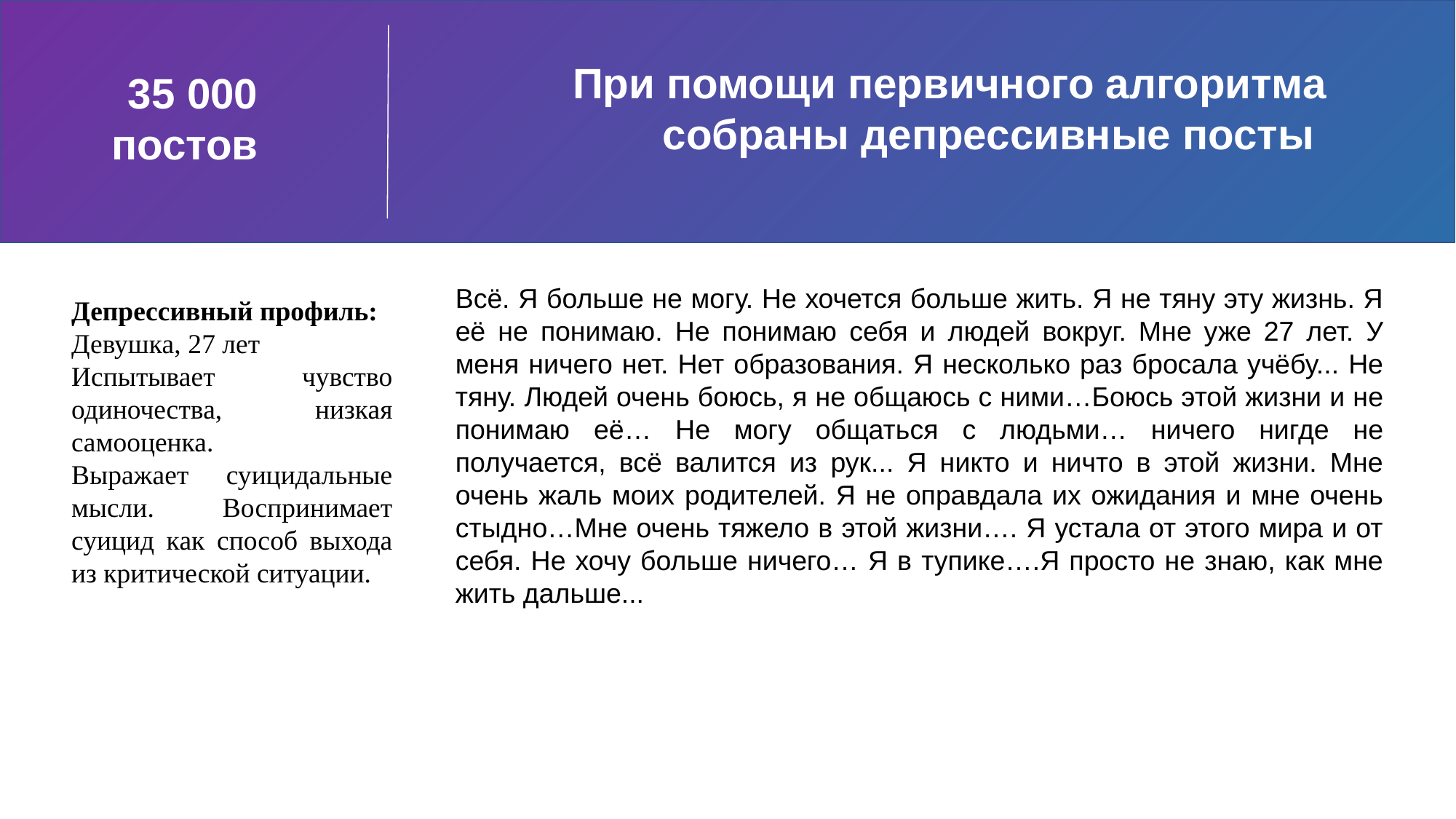

При помощи первичного алгоритма собраны депрессивные посты

35 000 постов

Всё. Я больше не могу. Не хочется больше жить. Я не тяну эту жизнь. Я её не понимаю. Не понимаю себя и людей вокруг. Мне уже 27 лет. У меня ничего нет. Нет образования. Я несколько раз бросала учёбу... Не тяну. Людей очень боюсь, я не общаюсь с ними…Боюсь этой жизни и не понимаю её… Не могу общаться с людьми… ничего нигде не получается, всё валится из рук... Я никто и ничто в этой жизни. Мне очень жаль моих родителей. Я не оправдала их ожидания и мне очень стыдно…Мне очень тяжело в этой жизни…. Я устала от этого мира и от себя. Не хочу больше ничего… Я в тупике….Я просто не знаю, как мне жить дальше...
Депрессивный профиль:
Девушка, 27 лет
Испытывает чувство одиночества, низкая самооценка.
Выражает суицидальные мысли. Воспринимает суицид как способ выхода из критической ситуации.